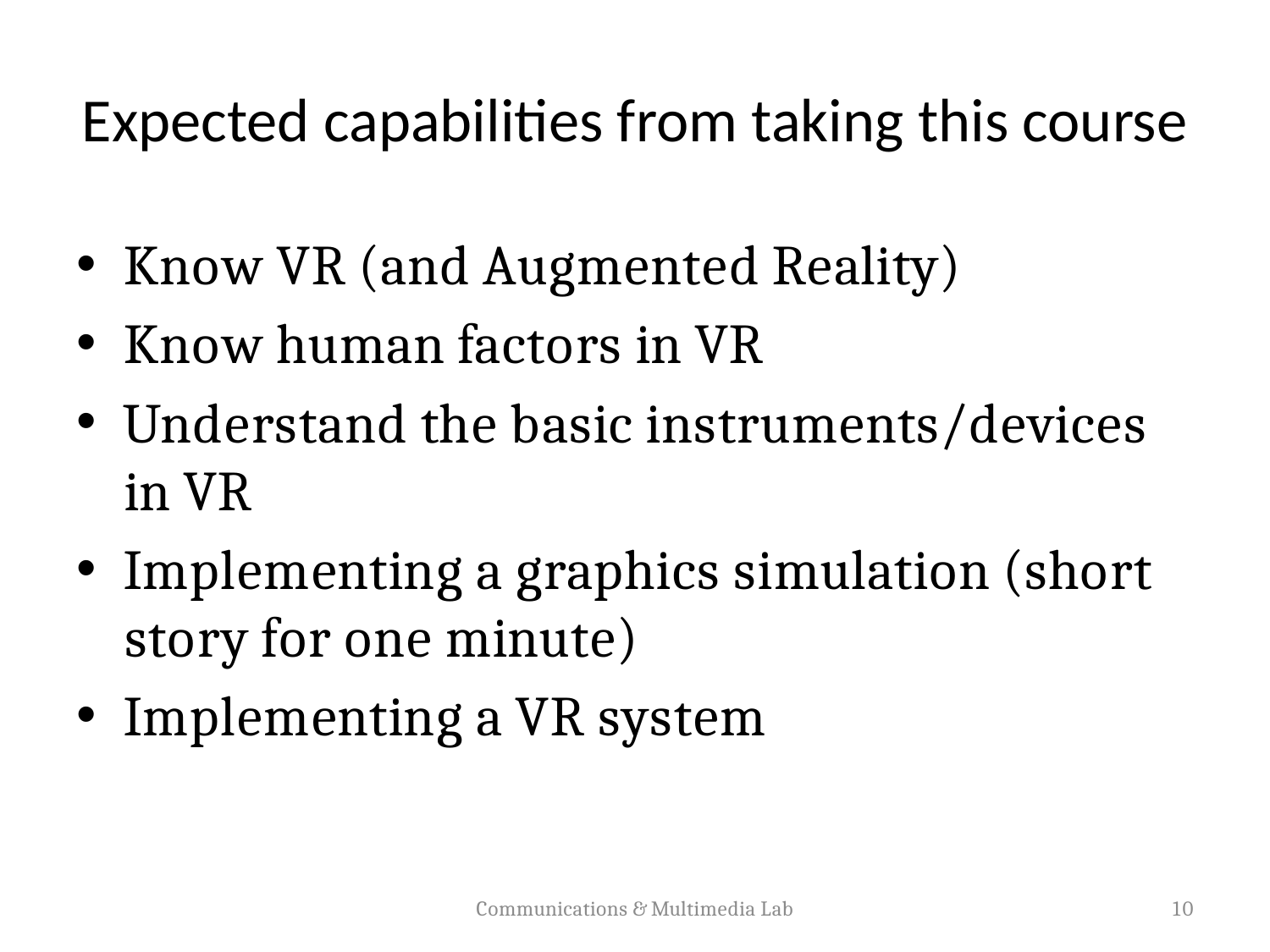

# Expected capabilities from taking this course
Know VR (and Augmented Reality)
Know human factors in VR
Understand the basic instruments/devices in VR
Implementing a graphics simulation (short story for one minute)
Implementing a VR system

Communications & Multimedia Lab
10